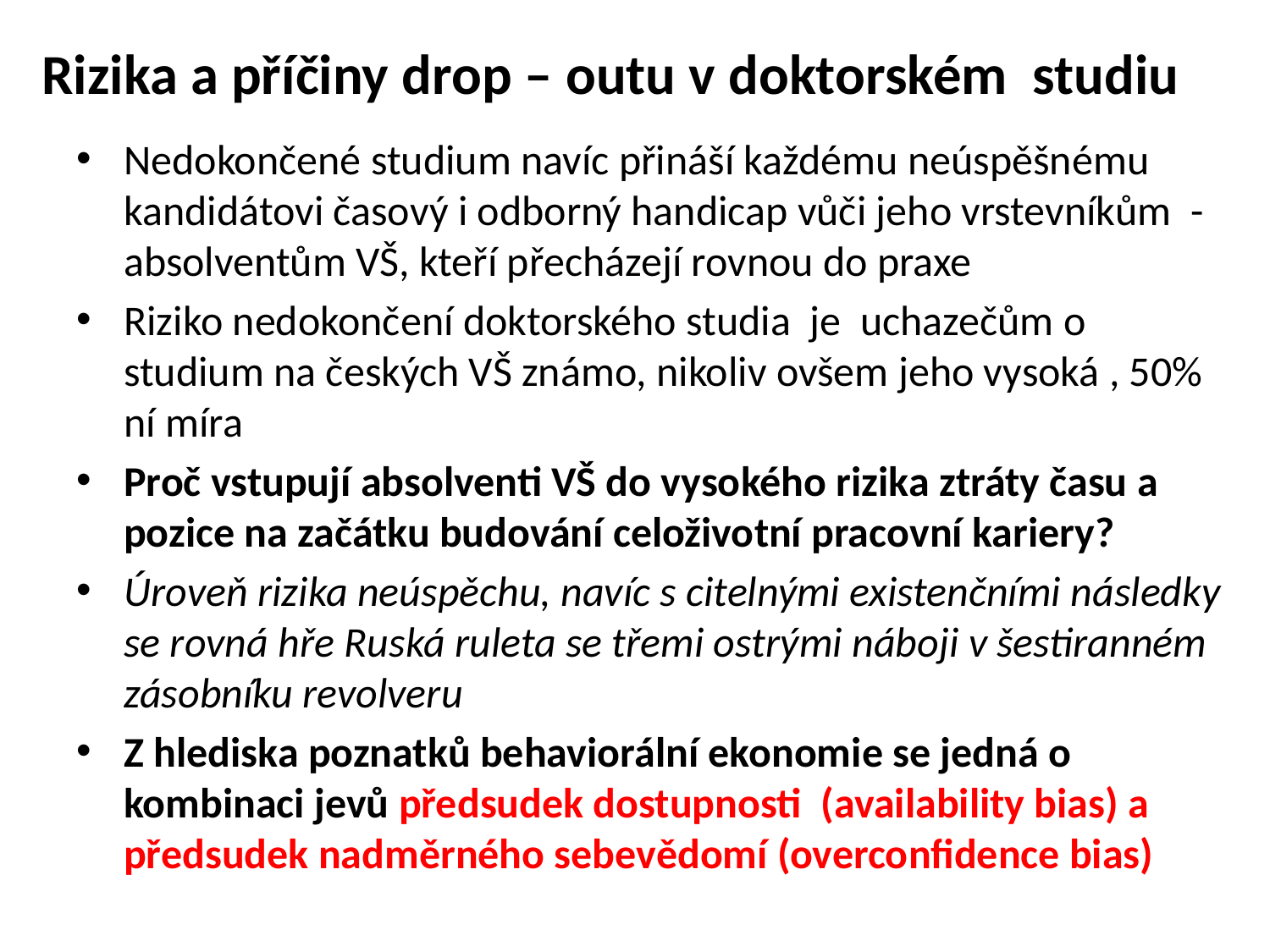

# Rizika a příčiny drop – outu v doktorském  studiu
Nedokončené studium navíc přináší každému neúspěšnému kandidátovi časový i odborný handicap vůči jeho vrstevníkům  -absolventům VŠ, kteří přecházejí rovnou do praxe
Riziko nedokončení doktorského studia  je  uchazečům o studium na českých VŠ známo, nikoliv ovšem jeho vysoká , 50% ní míra
Proč vstupují absolventi VŠ do vysokého rizika ztráty času a pozice na začátku budování celoživotní pracovní kariery?
Úroveň rizika neúspěchu, navíc s citelnými existenčními následky se rovná hře Ruská ruleta se třemi ostrými náboji v šestiranném zásobníku revolveru
Z hlediska poznatků behaviorální ekonomie se jedná o kombinaci jevů předsudek dostupnosti  (availability bias) a předsudek nadměrného sebevědomí (overconfidence bias)